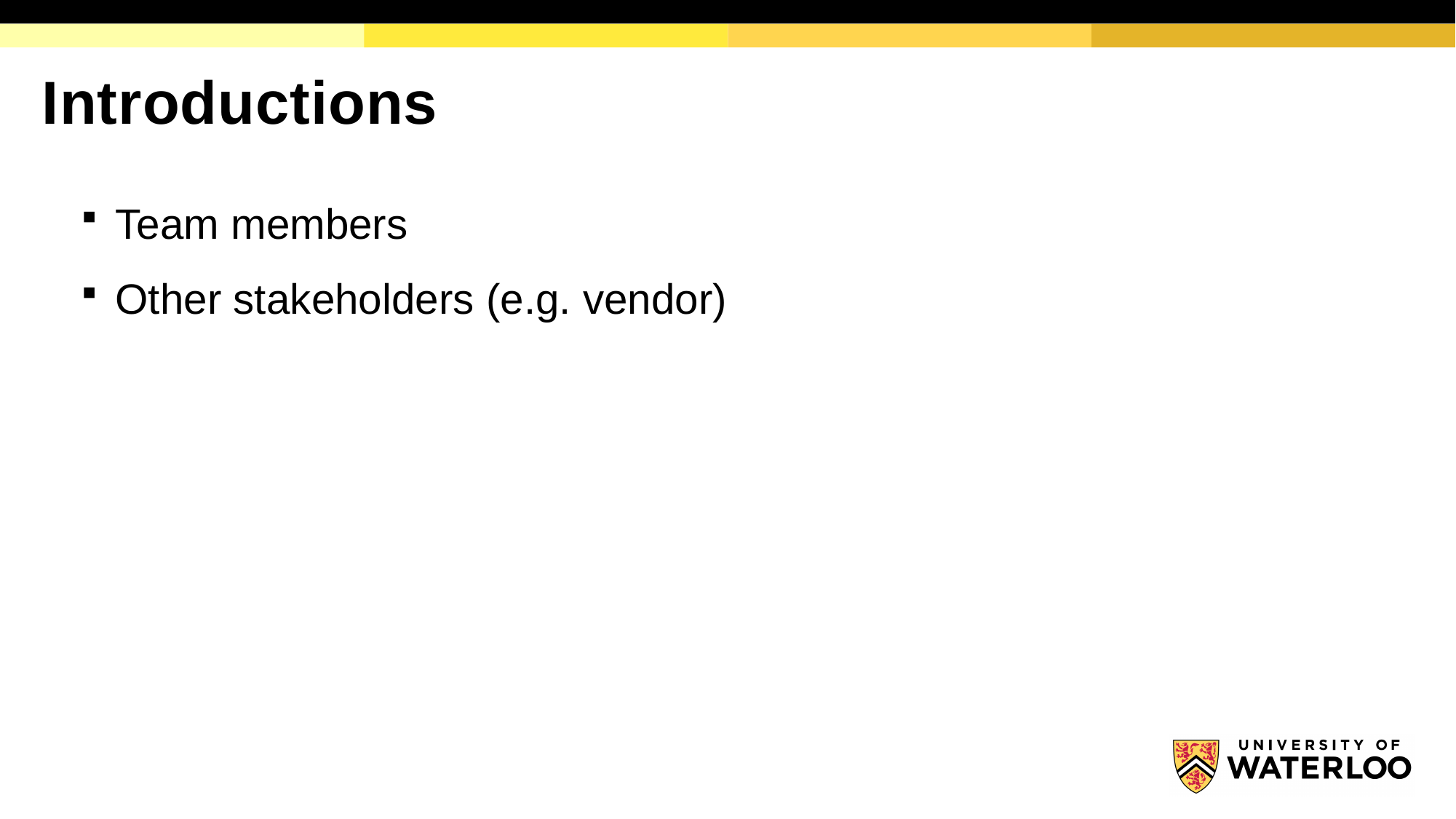

# Introductions
Team members
Other stakeholders (e.g. vendor)